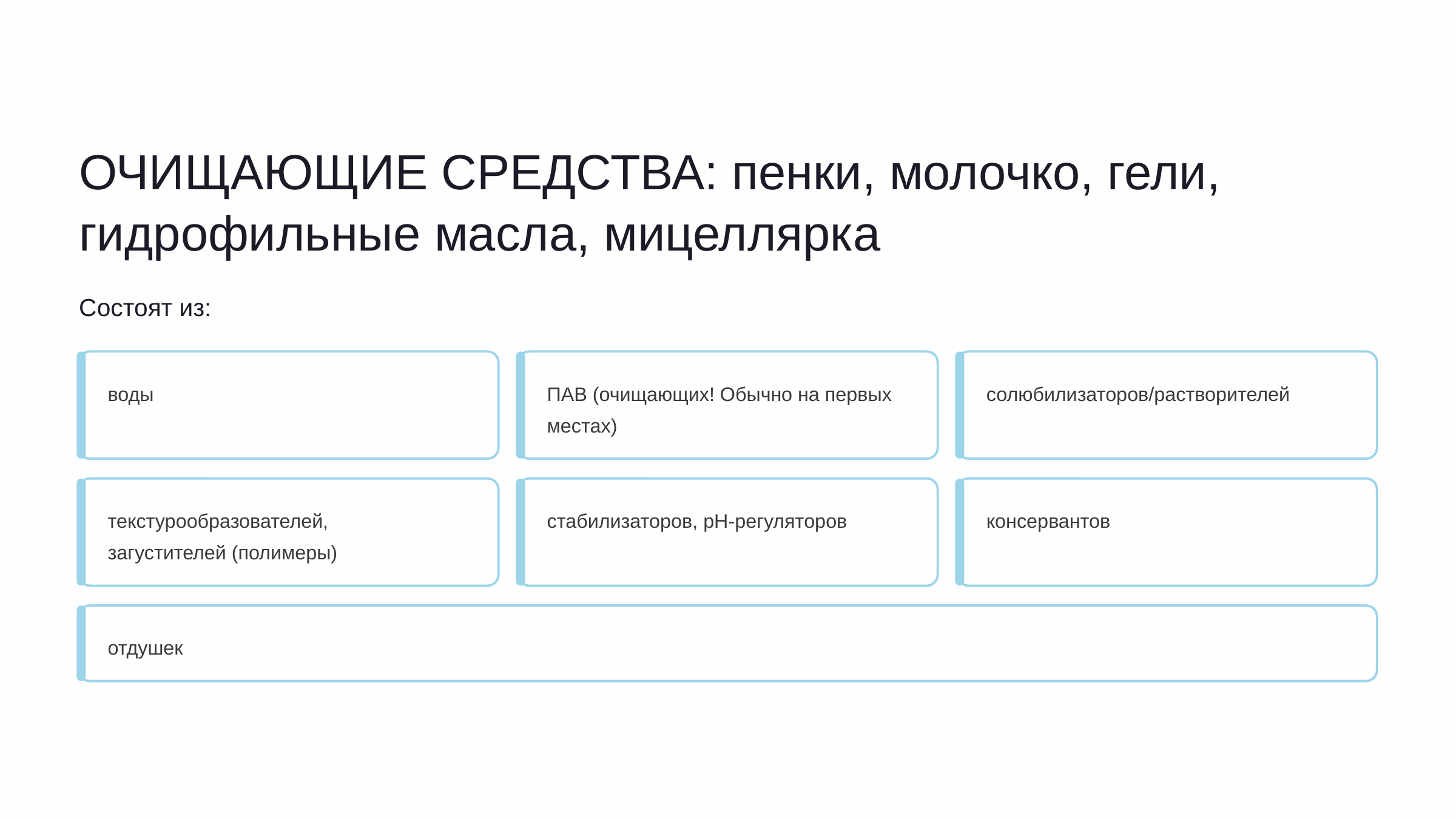

ОЧИЩАЮЩИЕ СРЕДСТВА: пенки, молочко, гели, гидрофильные масла, мицеллярка
Состоят из:

воды
ПАВ (очищающих! Обычно на первых местах)
солюбилизаторов/растворителей

текстурообразователей,
загустителей (полимеры)
стабилизаторов, рН-регуляторов
консервантов

отдушек